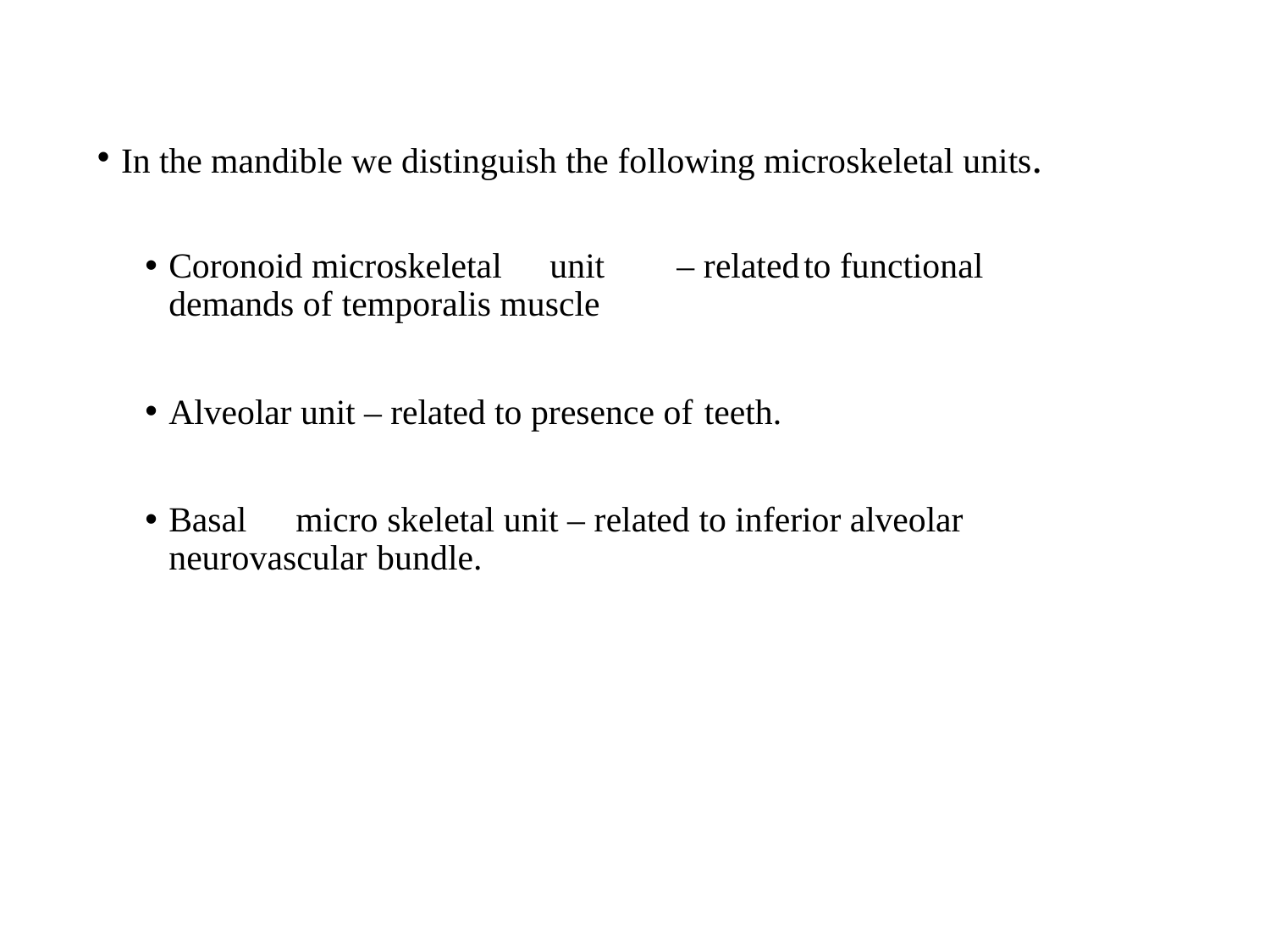

In the mandible we distinguish the following microskeletal units.

Coronoid microskeletal	unit	– related	to functional demands of temporalis muscle

Alveolar unit – related to presence of teeth.

Basal	micro skeletal unit – related to inferior alveolar neurovascular bundle.